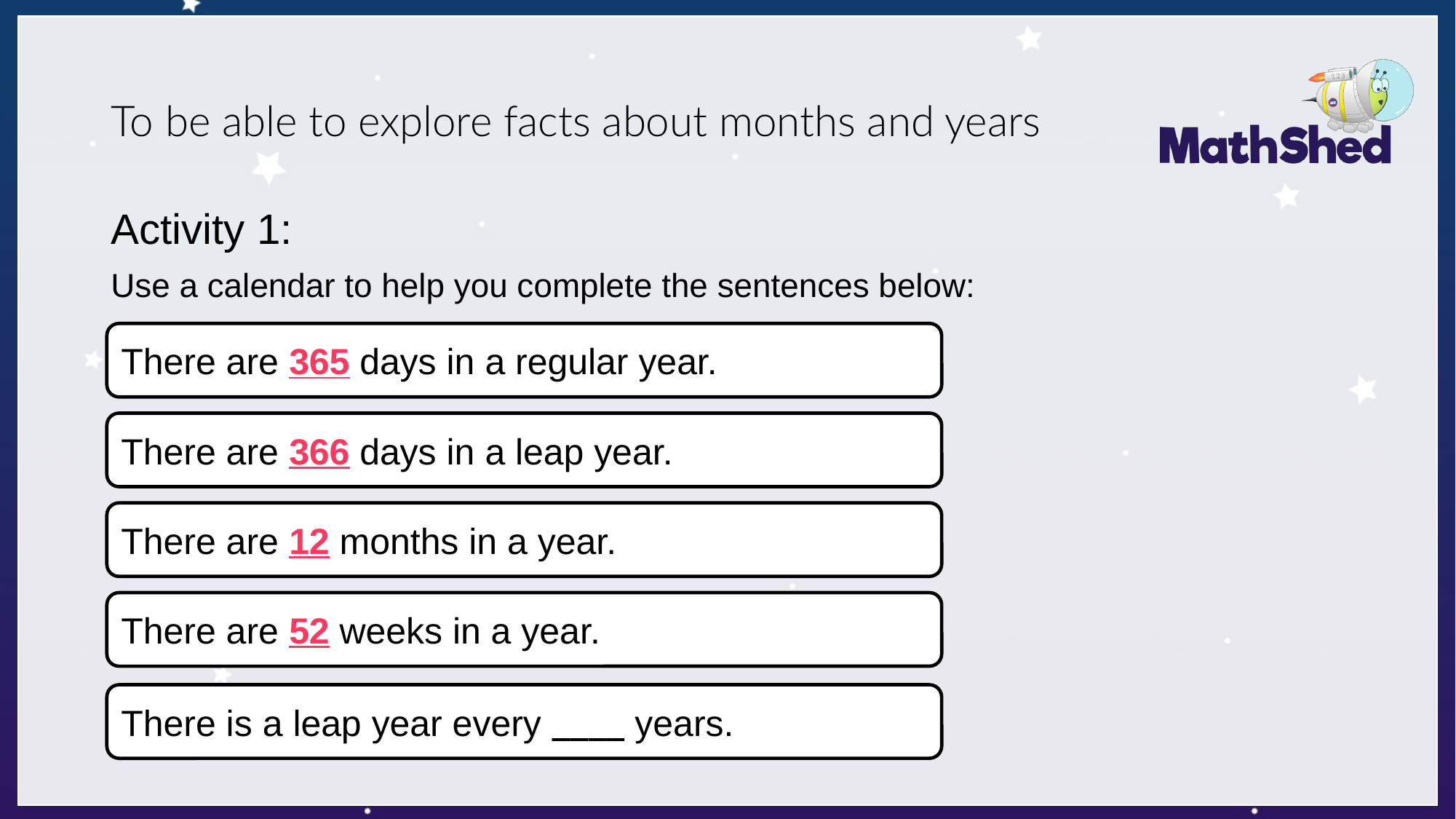

# To be able to explore facts about months and years
Activity 1:
Use a calendar to help you complete the sentences below:

There are 365 days in a regular year.
There are 366 days in a leap year.
There are 12 months in a year.
There are 52 weeks in a year.
There is a leap year every ____ years.